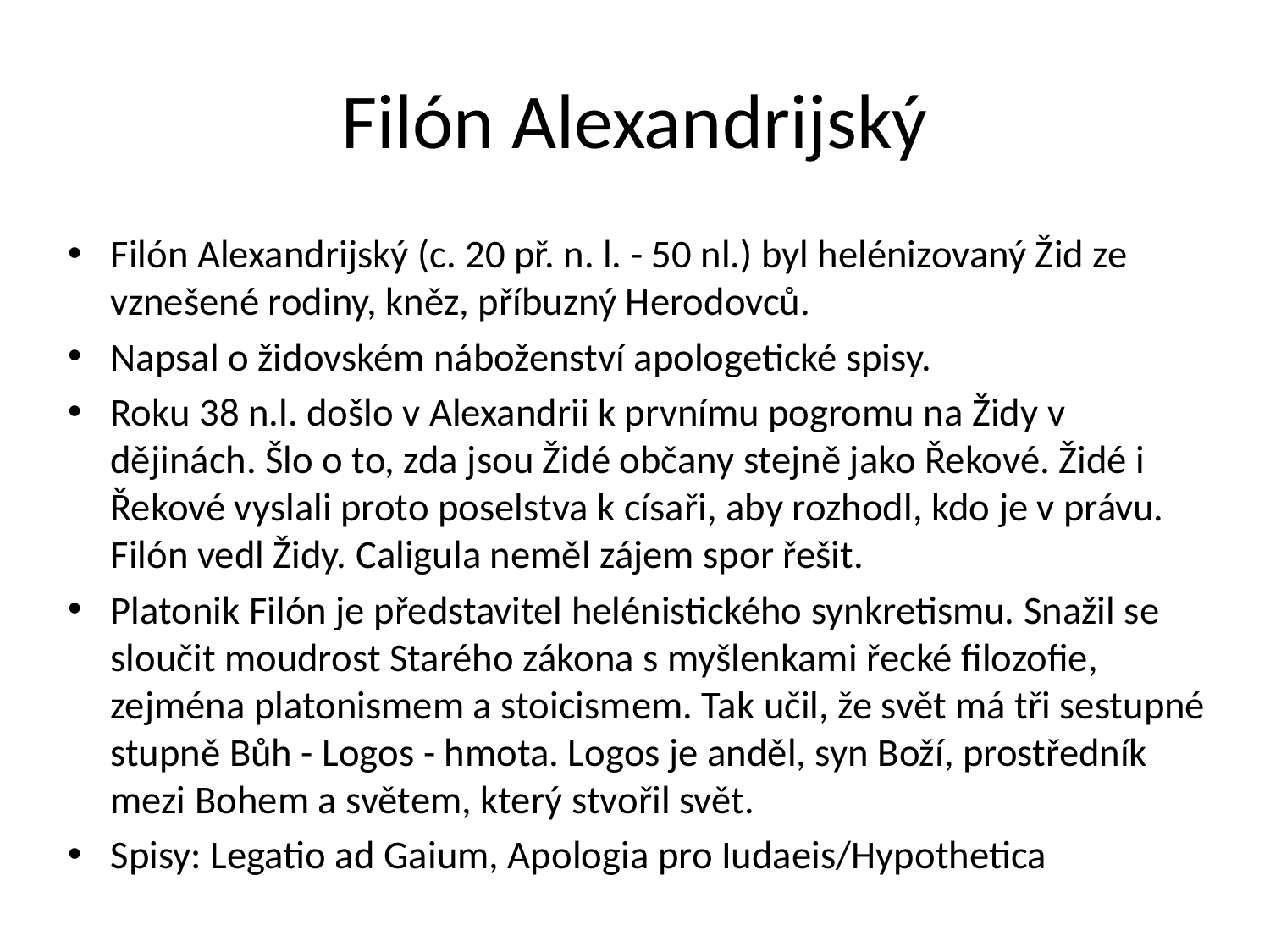

# Filón Alexandrijský
Filón Alexandrijský (c. 20 př. n. l. - 50 nl.) byl helénizovaný Žid ze vznešené rodiny, kněz, příbuzný Herodovců.
Napsal o židovském náboženství apologetické spisy.
Roku 38 n.l. došlo v Alexandrii k prvnímu pogromu na Židy v dějinách. Šlo o to, zda jsou Židé občany stejně jako Řekové. Židé i Řekové vyslali proto poselstva k císaři, aby rozhodl, kdo je v právu. Filón vedl Židy. Caligula neměl zájem spor řešit.
Platonik Filón je představitel helénistického synkretismu. Snažil se sloučit moudrost Starého zákona s myšlenkami řecké filozofie, zejména platonismem a stoicismem. Tak učil, že svět má tři sestupné stupně Bůh - Logos - hmota. Logos je anděl, syn Boží, prostředník mezi Bohem a světem, který stvořil svět.
Spisy: Legatio ad Gaium, Apologia pro Iudaeis/Hypothetica